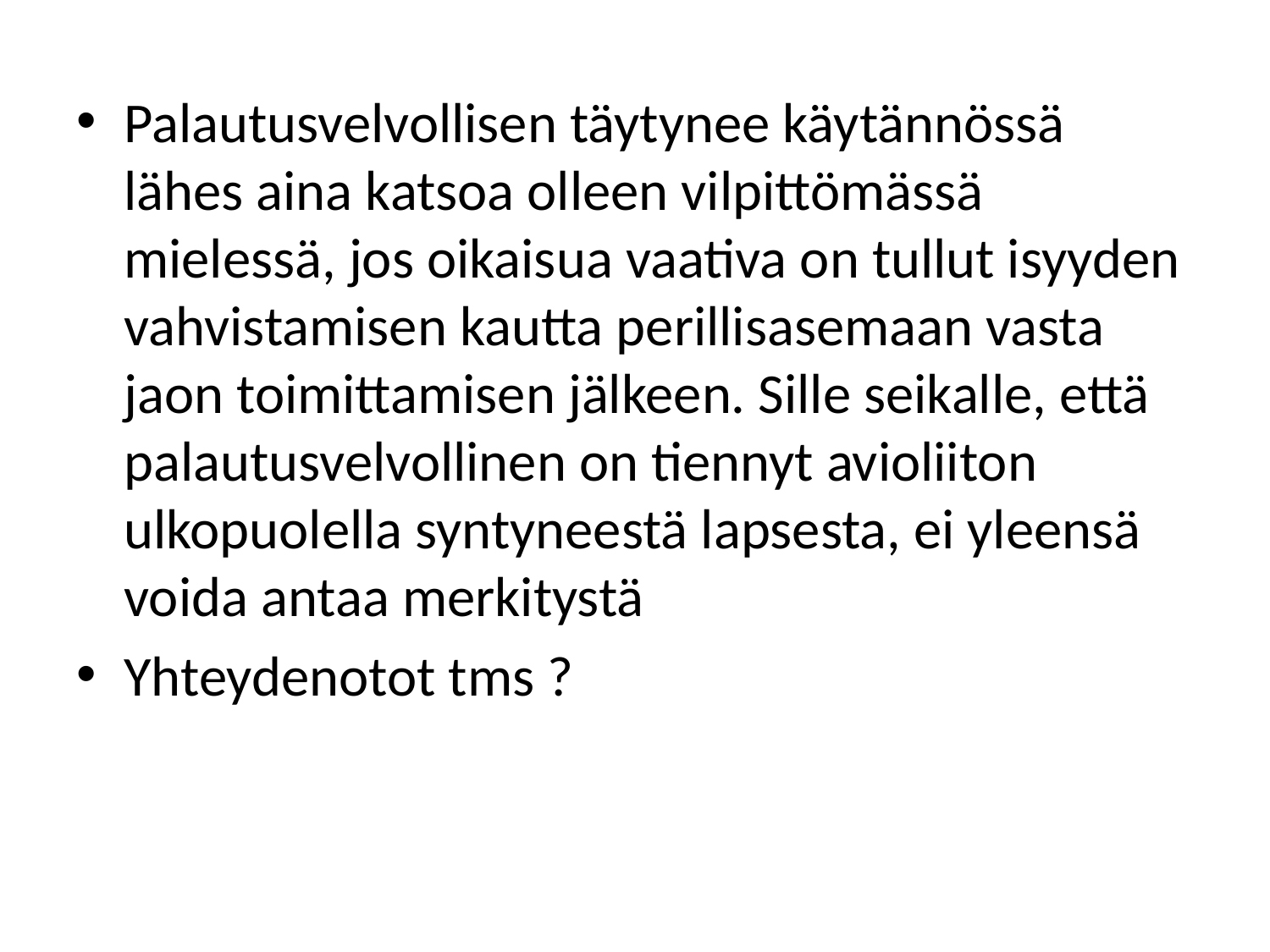

#
Palautusvelvollisen täytynee käytännössä lähes aina katsoa olleen vilpittömässä mielessä, jos oikaisua vaativa on tullut isyyden vahvistamisen kautta perillisasemaan vasta jaon toimittamisen jälkeen. Sille seikalle, että palautusvelvollinen on tiennyt avioliiton ulkopuolella syntyneestä lapsesta, ei yleensä voida antaa merkitystä
Yhteydenotot tms ?